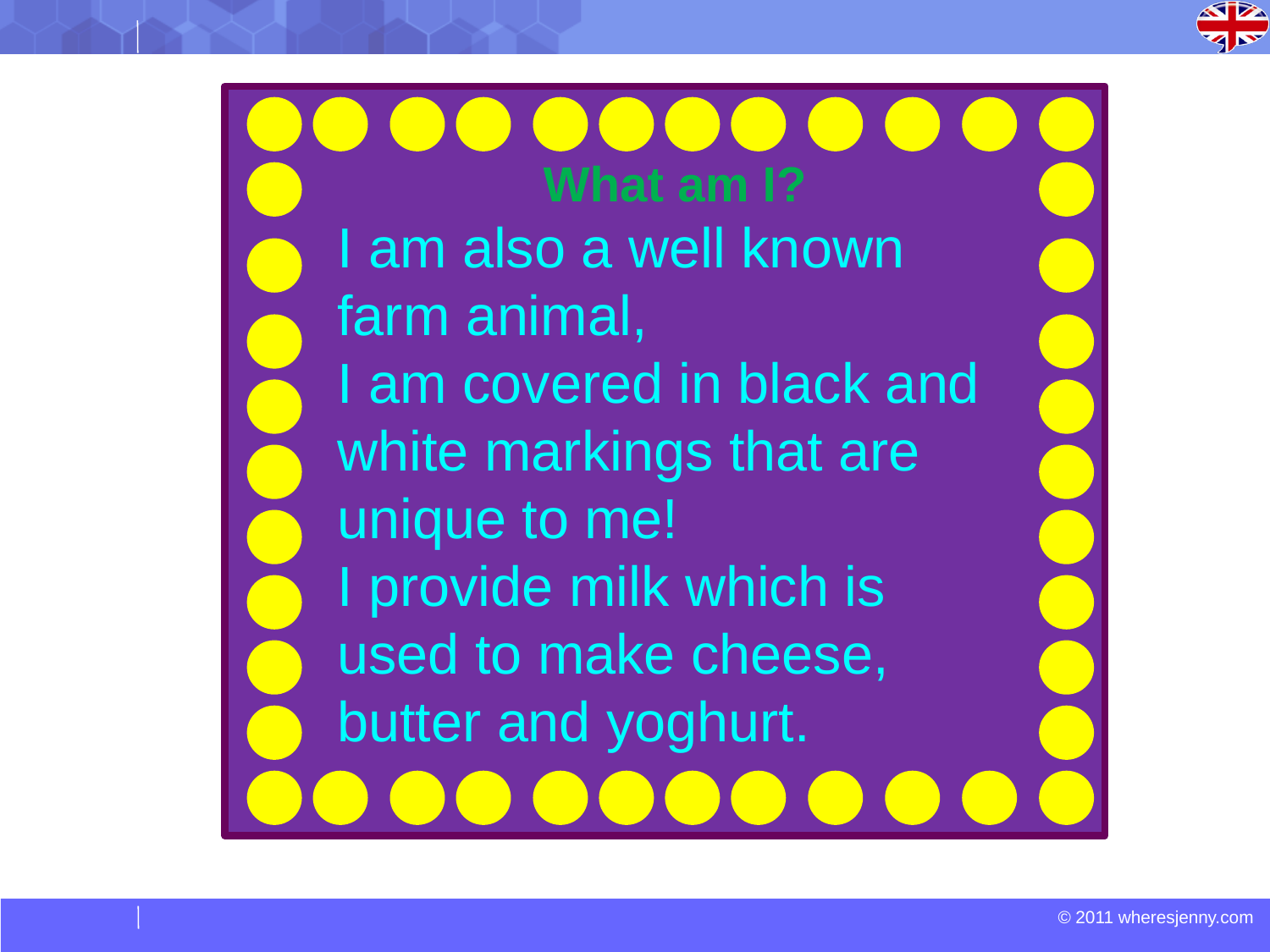

What am I?
I am also a well known farm animal,
I am covered in black and white markings that are unique to me!
I provide milk which is used to make cheese, butter and yoghurt.